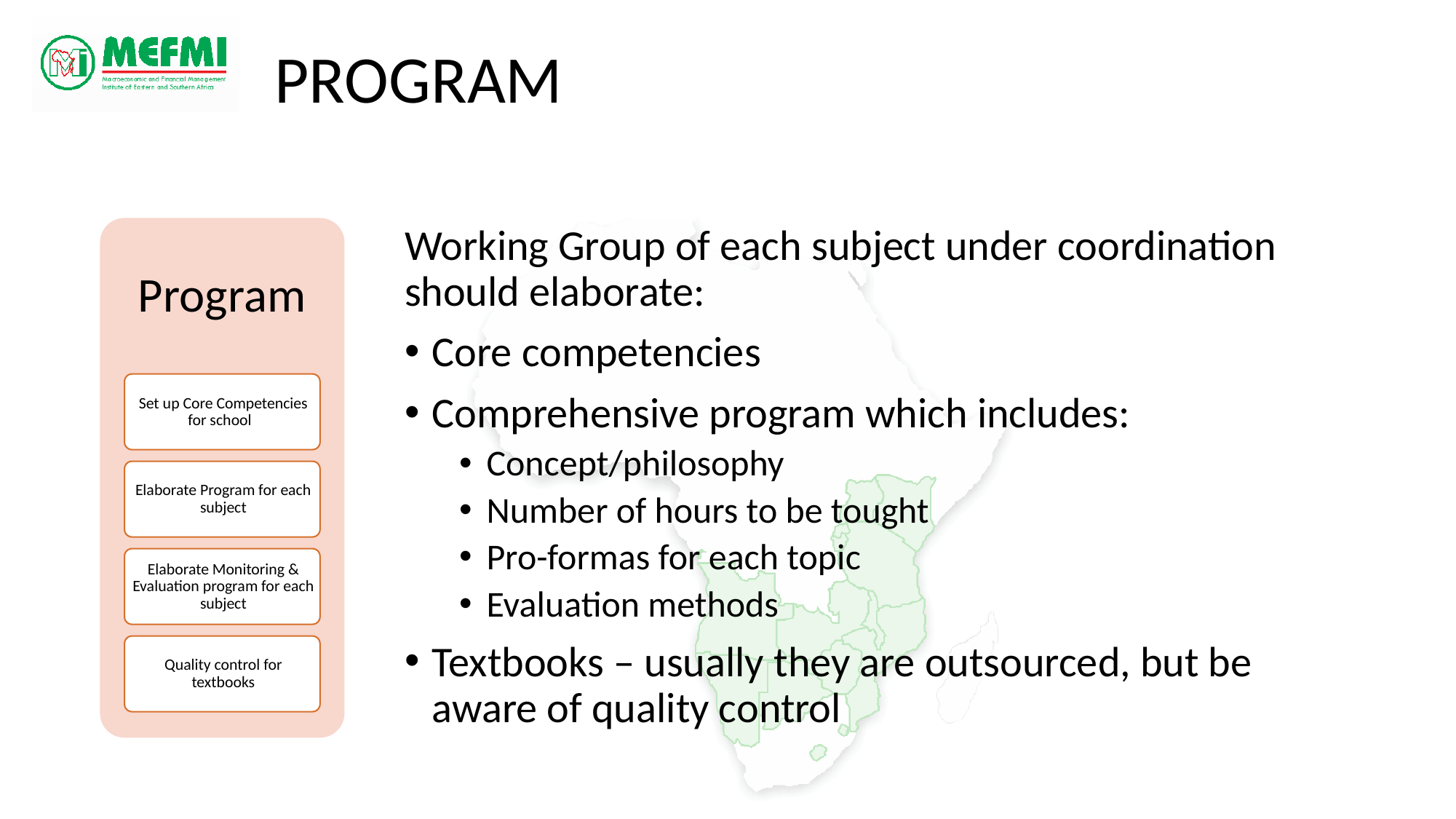

# Program
Program
Set up Core Competencies for school
Elaborate Program for each subject
Elaborate Monitoring & Evaluation program for each subject
Quality control for textbooks
Working Group of each subject under coordination should elaborate:
Core competencies
Comprehensive program which includes:
Concept/philosophy
Number of hours to be tought
Pro-formas for each topic
Evaluation methods
Textbooks – usually they are outsourced, but be aware of quality control